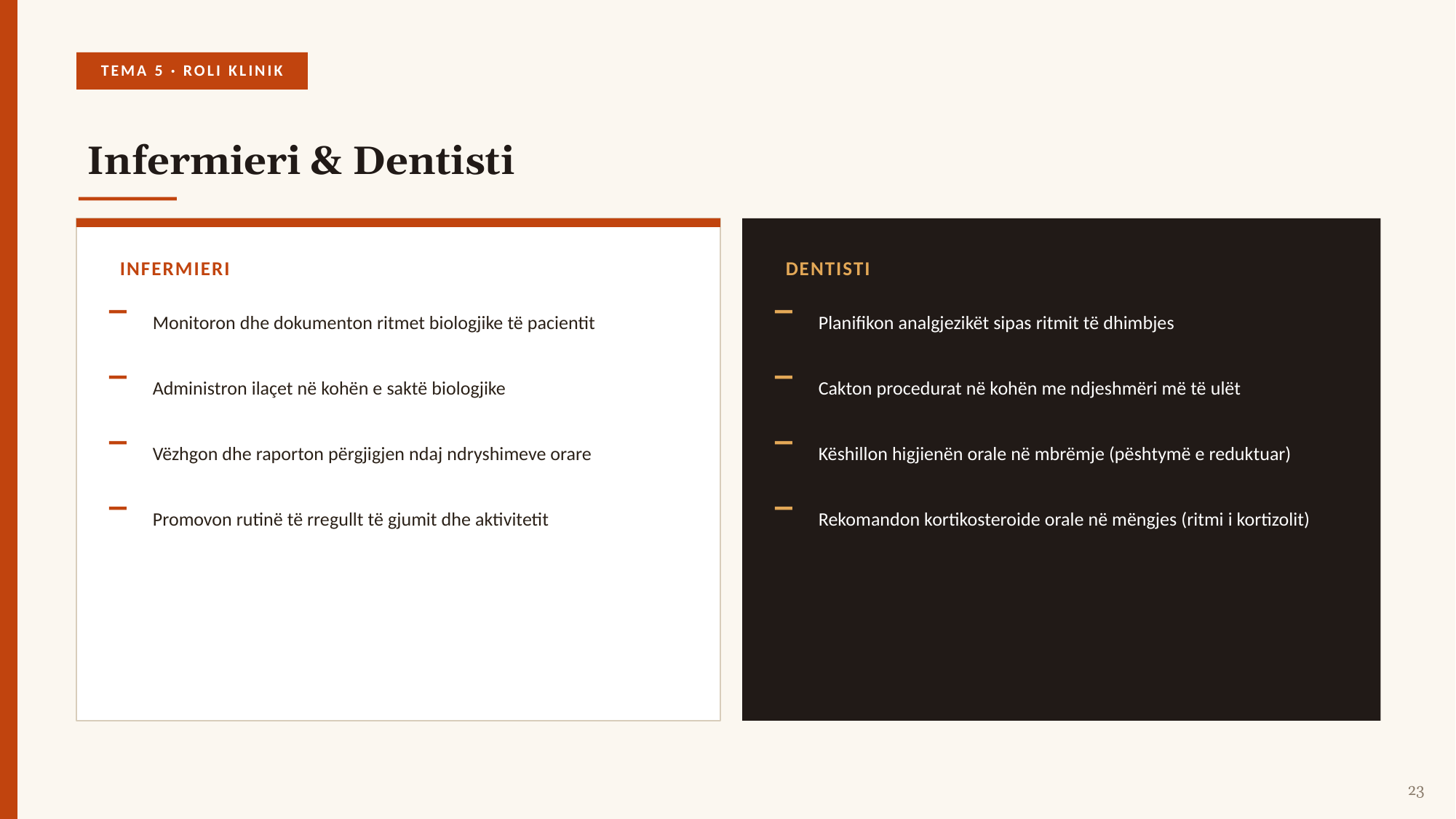

TEMA 5 · ROLI KLINIK

Infermieri & Dentisti

INFERMIERI
DENTISTI
Monitoron dhe dokumenton ritmet biologjike të pacientit
Planifikon analgjezikët sipas ritmit të dhimbjes

Administron ilaçet në kohën e saktë biologjike
Cakton procedurat në kohën me ndjeshmëri më të ulët

Vëzhgon dhe raporton përgjigjen ndaj ndryshimeve orare
Këshillon higjienën orale në mbrëmje (pështymë e reduktuar)

Promovon rutinë të rregullt të gjumit dhe aktivitetit
Rekomandon kortikosteroide orale në mëngjes (ritmi i kortizolit)

23